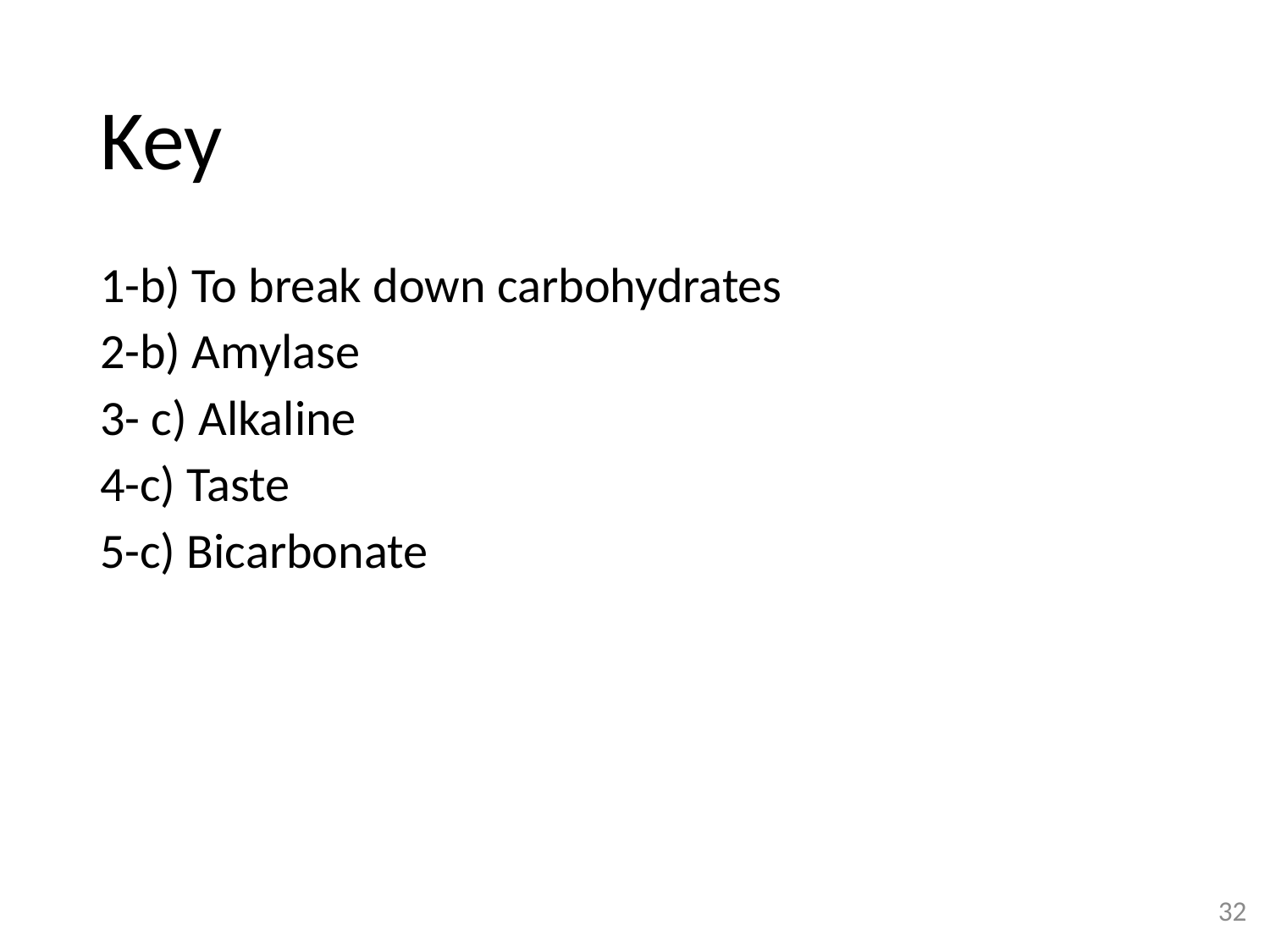

# Key
1-b) To break down carbohydrates
2-b) Amylase
3- c) Alkaline
4-c) Taste
5-c) Bicarbonate

32